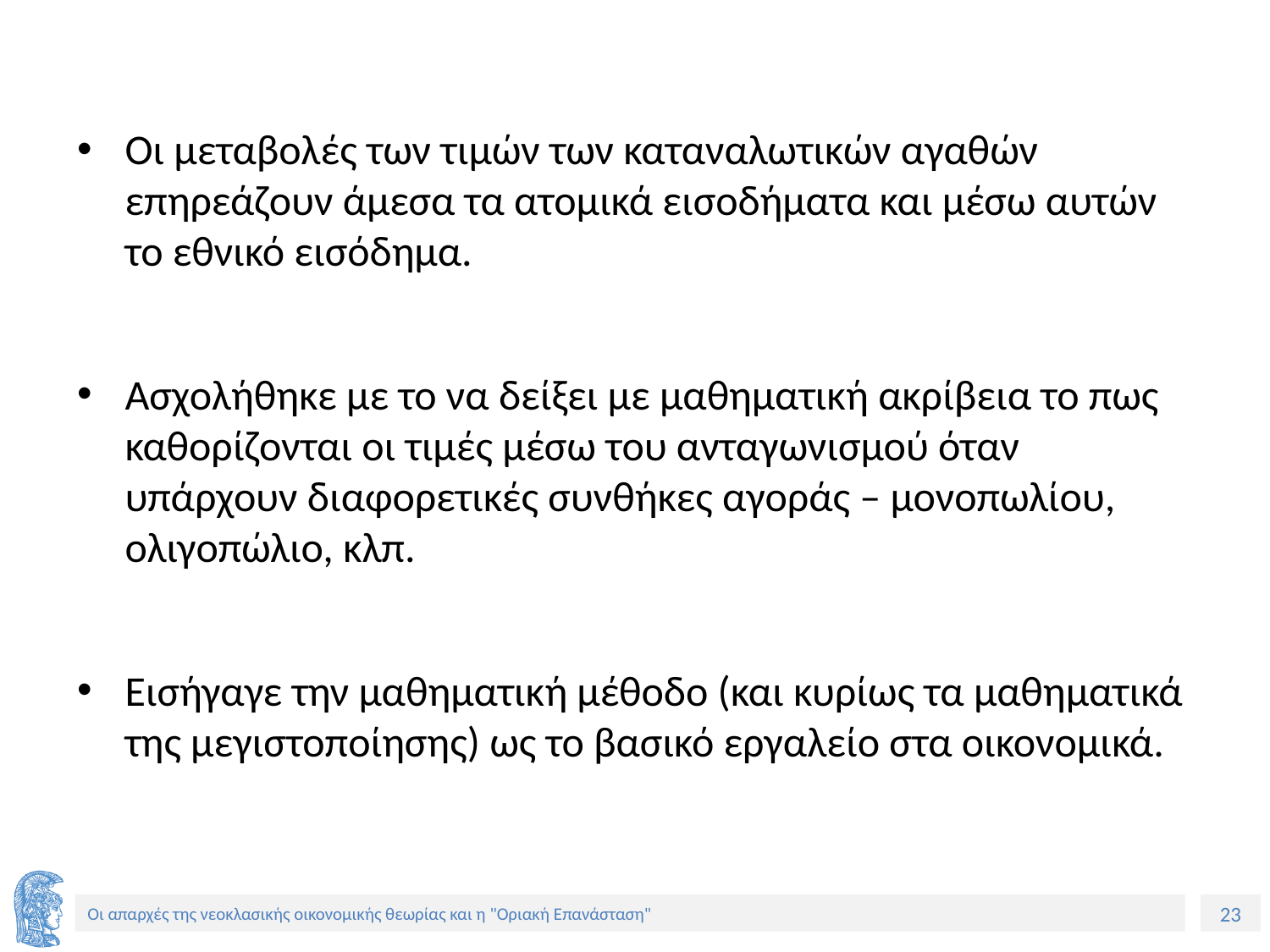

Οι μεταβολές των τιμών των καταναλωτικών αγαθών επηρεάζουν άμεσα τα ατομικά εισοδήματα και μέσω αυτών το εθνικό εισόδημα.

Ασχολήθηκε με το να δείξει με μαθηματική ακρίβεια το πως καθορίζονται οι τιμές μέσω του ανταγωνισμού όταν υπάρχουν διαφορετικές συνθήκες αγοράς – μονοπωλίου, ολιγοπώλιο, κλπ.

Εισήγαγε την μαθηματική μέθοδο (και κυρίως τα μαθηματικά της μεγιστοποίησης) ως το βασικό εργαλείο στα οικονομικά.